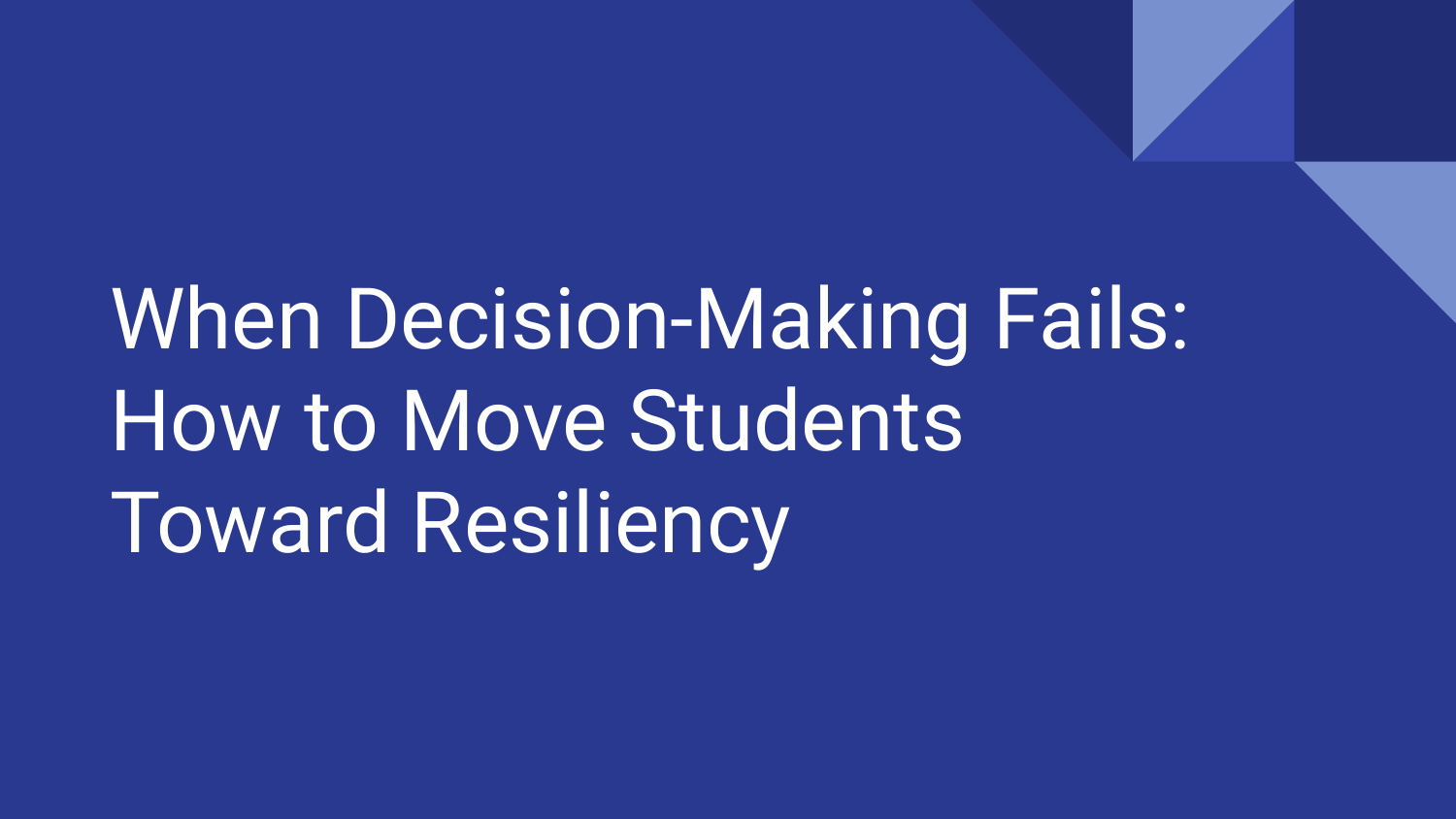

# When Decision-Making Fails:
How to Move Students
Toward Resiliency